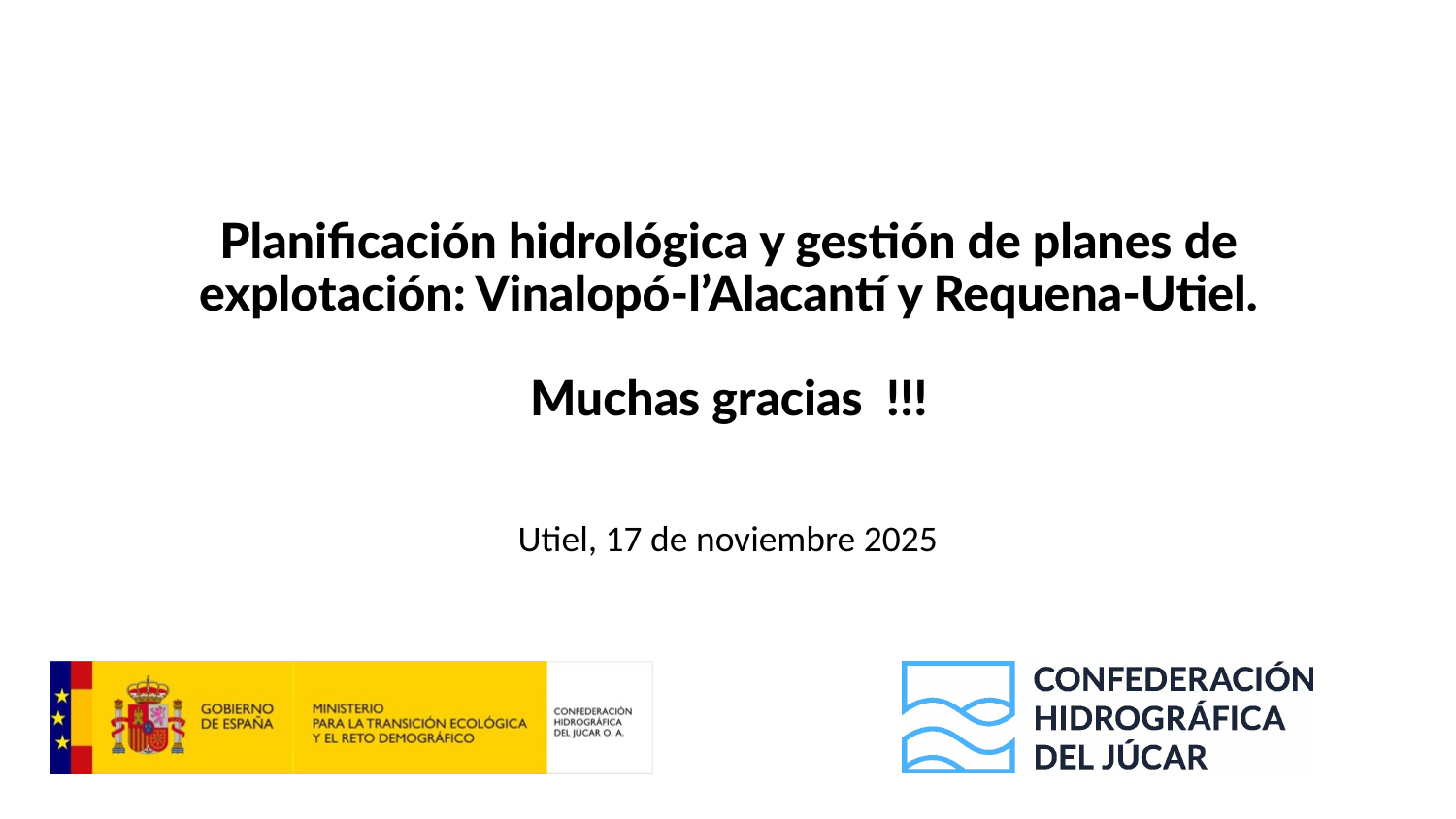

# Planificación hidrológica y gestión de planes de explotación: Vinalopó-l’Alacantí y Requena-Utiel. Muchas gracias  !!!
Utiel, 17 de noviembre 2025